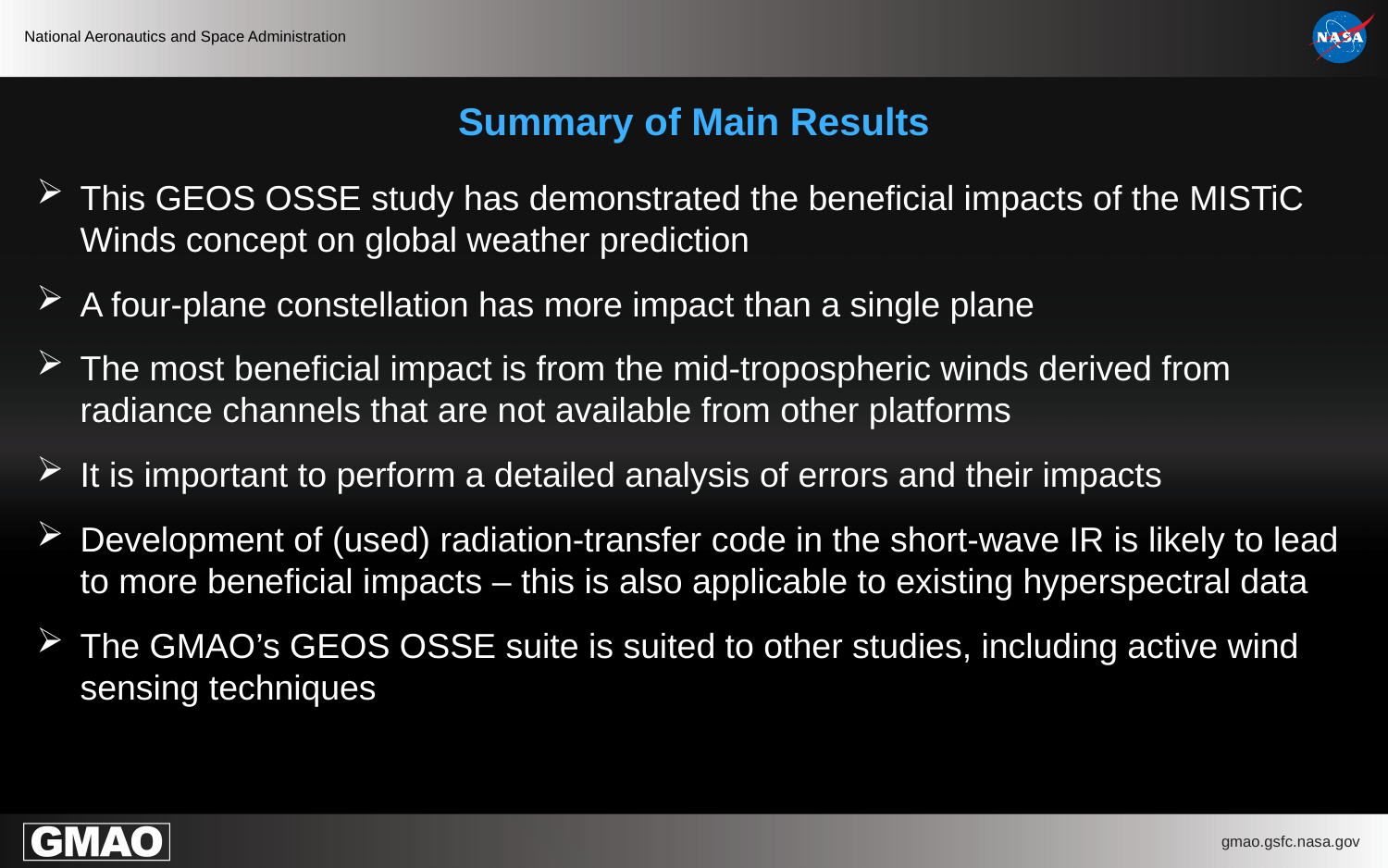

Summary of Main Results
This GEOS OSSE study has demonstrated the beneficial impacts of the MISTiC Winds concept on global weather prediction
A four-plane constellation has more impact than a single plane
The most beneficial impact is from the mid-tropospheric winds derived from radiance channels that are not available from other platforms
It is important to perform a detailed analysis of errors and their impacts
Development of (used) radiation-transfer code in the short-wave IR is likely to lead to more beneficial impacts – this is also applicable to existing hyperspectral data
The GMAO’s GEOS OSSE suite is suited to other studies, including active wind sensing techniques